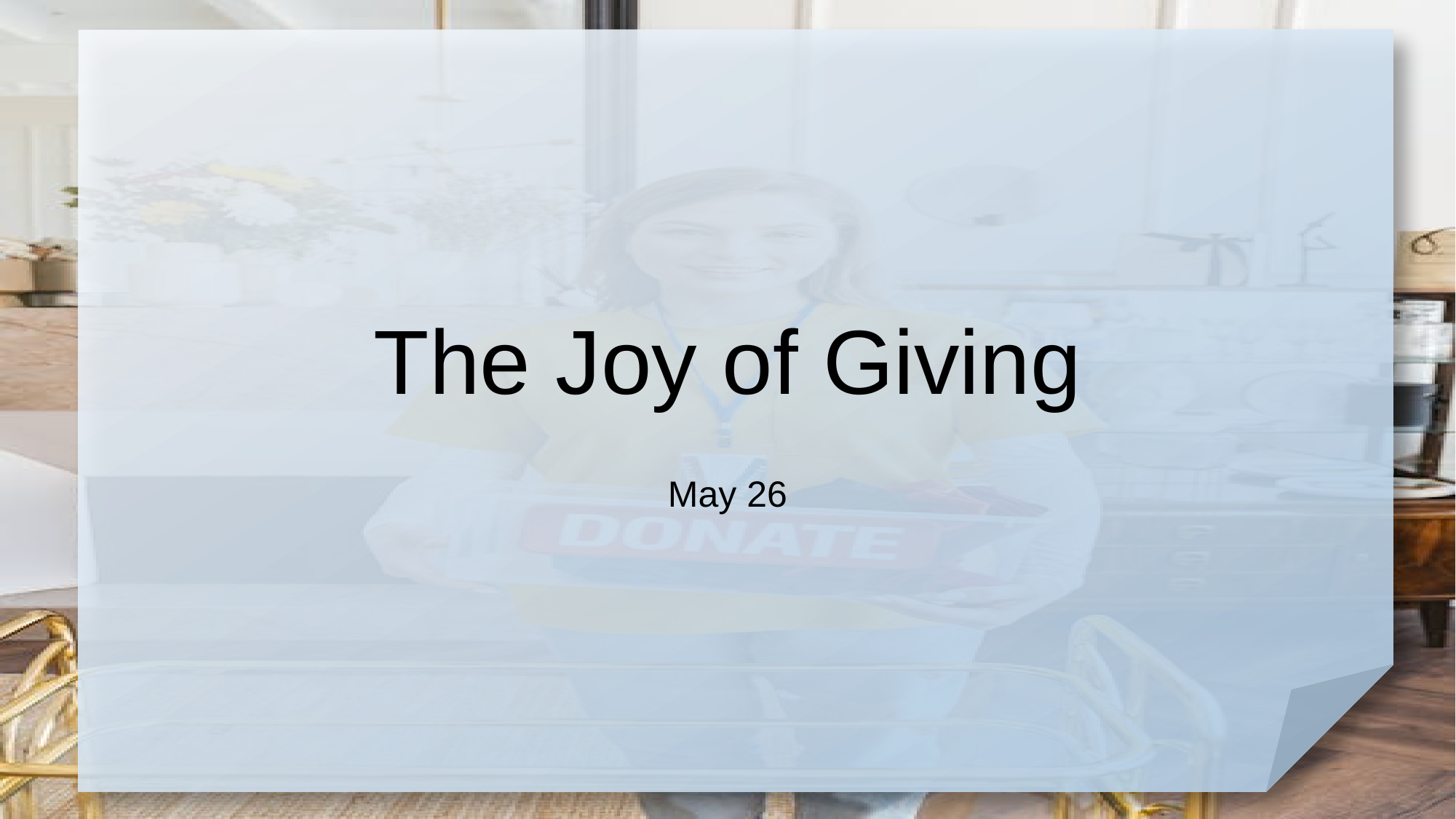

# The Joy of Giving
May 26